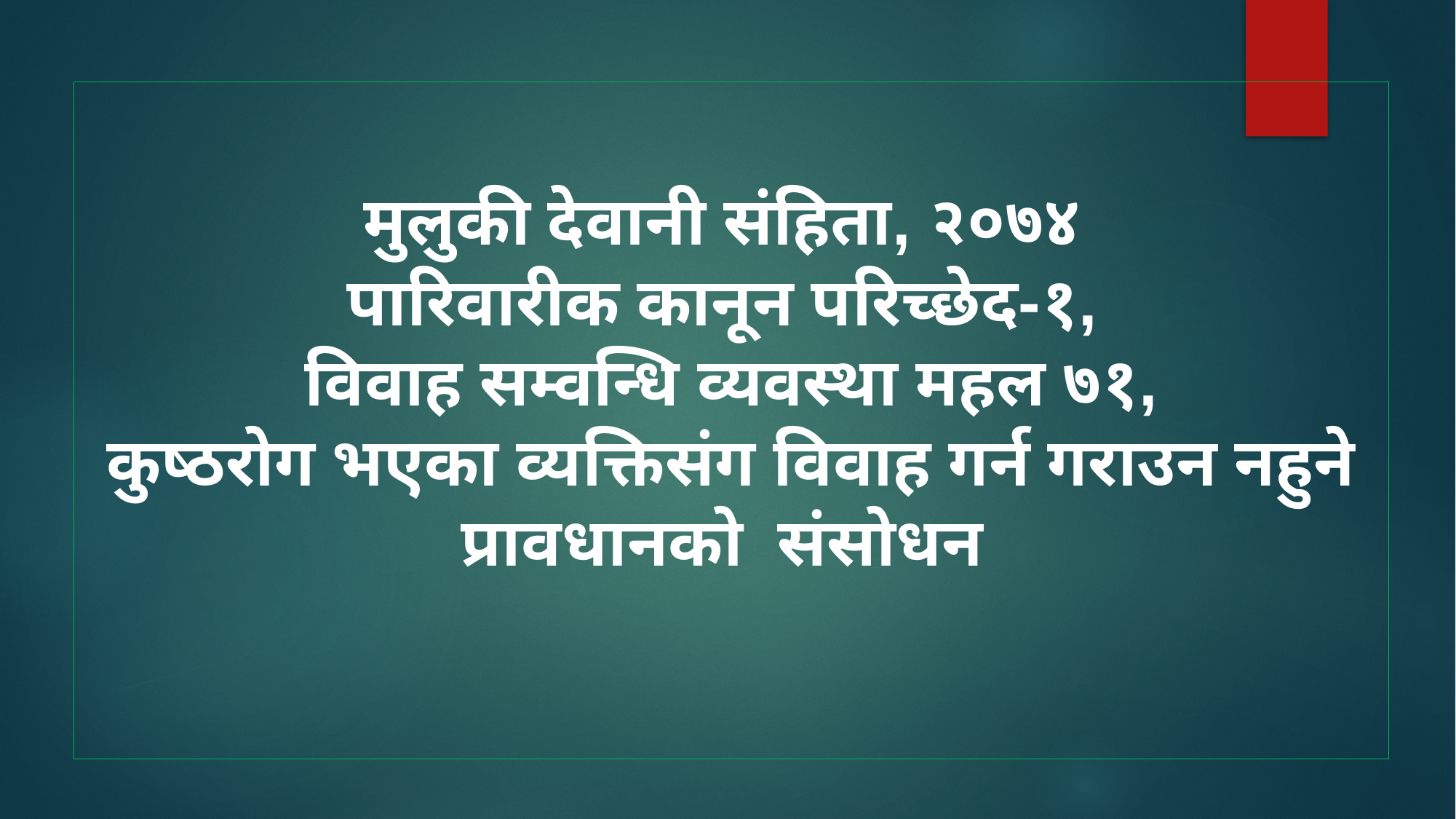

# मुलुकी देवानी संहिता, २०७४ पारिवारीक कानून परिच्छेद-१, विवाह सम्वन्धि व्यवस्था महल ७१, कुष्ठरोग भएका व्यक्तिसंग विवाह गर्न गराउन नहुने प्रावधानको  संसोधन